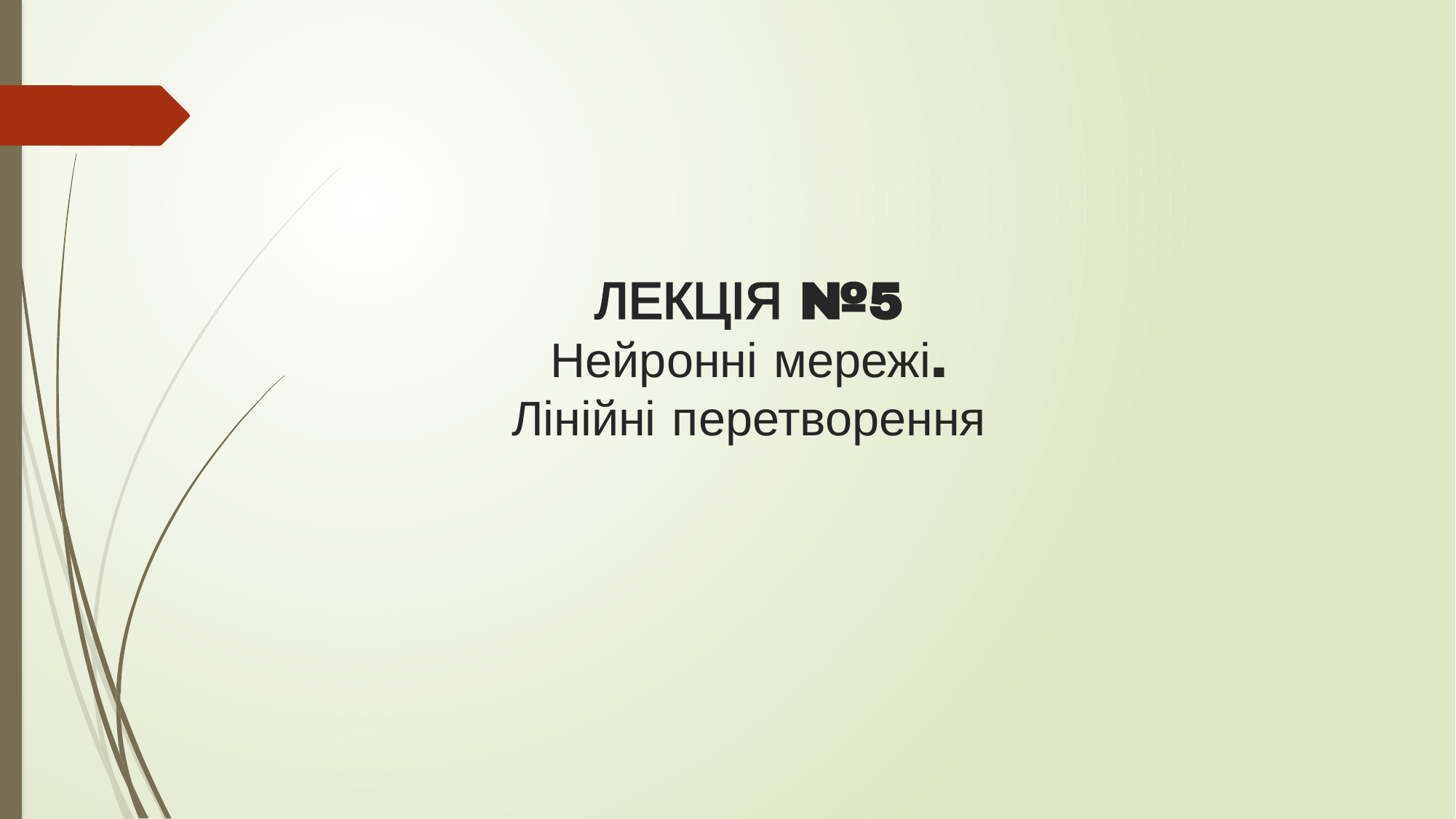

# ЛЕКЦІЯ №5 Нейронні мережі. Лінійні перетворення